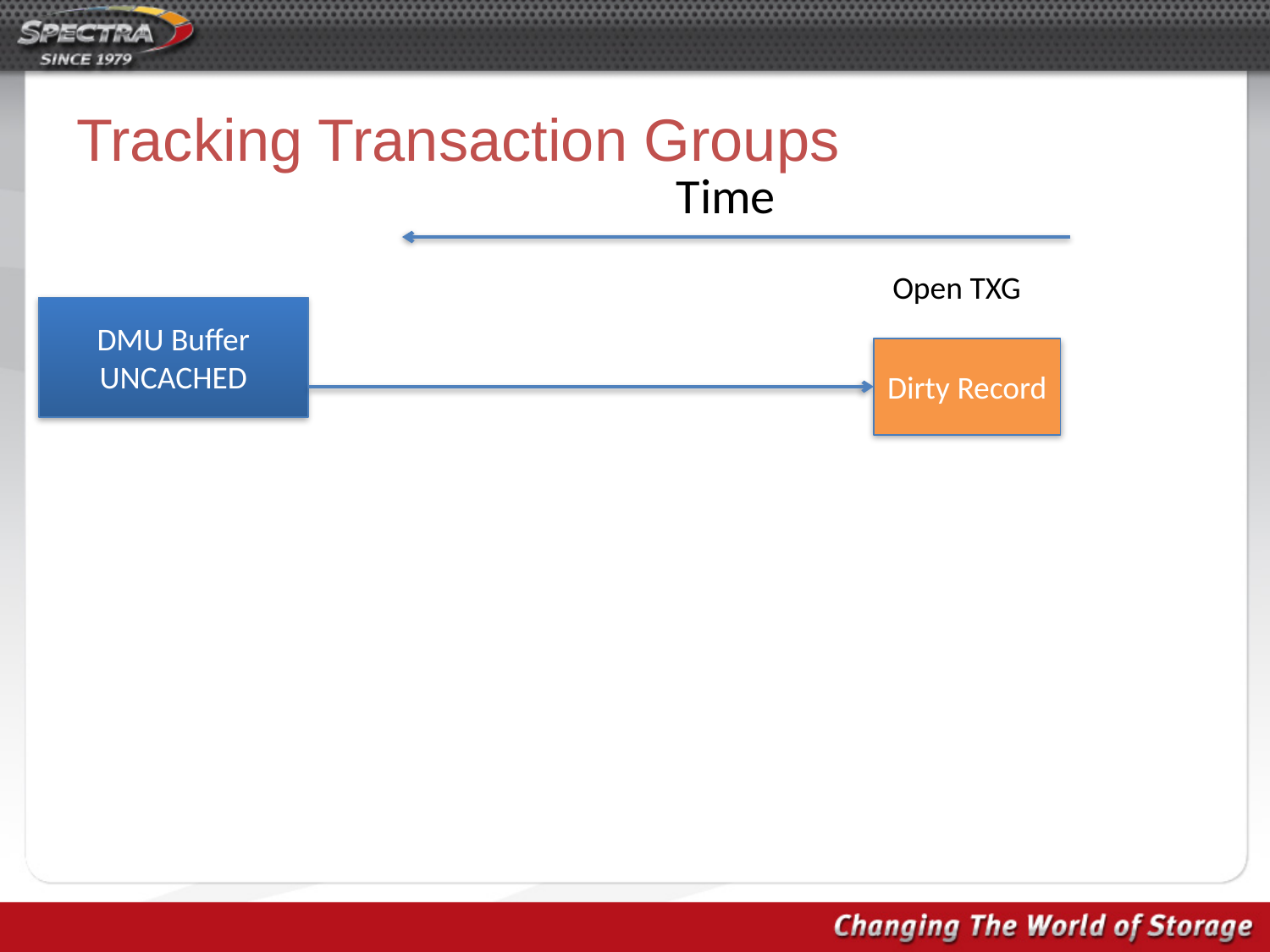

# Tracking Transaction Groups
Time
Open TXG
DMU Buffer
UNCACHED
Dirty Record